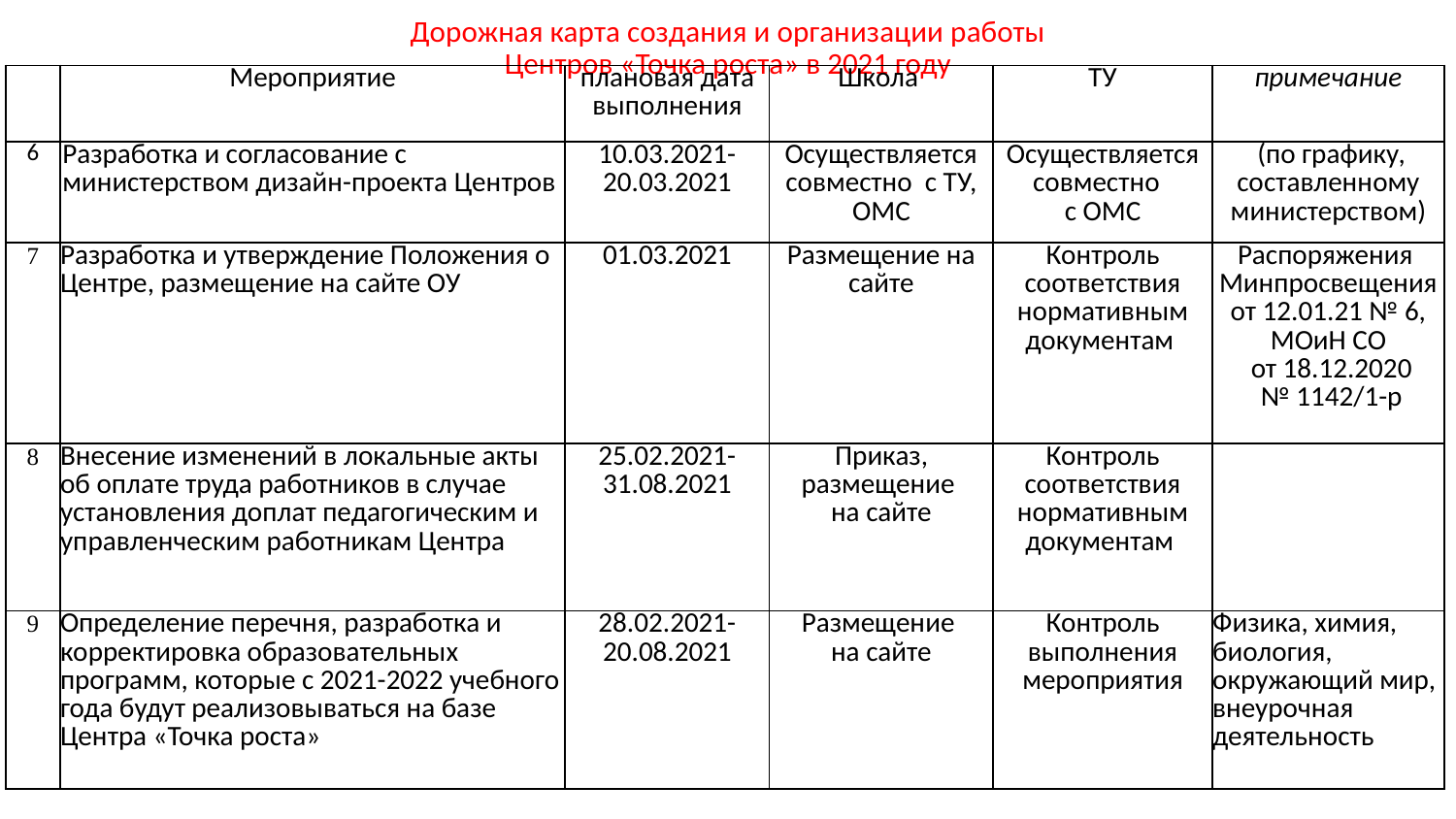

# Дорожная карта создания и организации работы Центров «Точка роста» в 2021 году
|  | Мероприятие | плановая дата выполнения | Школа | ТУ | примечание |
| --- | --- | --- | --- | --- | --- |
| 6 | Разработка и согласование с министерством дизайн-проекта Центров | 10.03.2021-20.03.2021 | Осуществляется совместно с ТУ, ОМС | Осуществляется совместно с ОМС | (по графику, составленному министерством) |
| 7 | Разработка и утверждение Положения о Центре, размещение на сайте ОУ | 01.03.2021 | Размещение на сайте | Контроль соответствия нормативным документам | Распоряжения Минпросвещения от 12.01.21 № 6, МОиН СО от 18.12.2020 № 1142/1-р |
| 8 | Внесение изменений в локальные акты об оплате труда работников в случае установления доплат педагогическим и управленческим работникам Центра | 25.02.2021-31.08.2021 | Приказ, размещение на сайте | Контроль соответствия нормативным документам |  |
| 9 | Определение перечня, разработка и корректировка образовательных программ, которые с 2021-2022 учебного года будут реализовываться на базе Центра «Точка роста» | 28.02.2021-20.08.2021 | Размещение на сайте | Контроль выполнения мероприятия | Физика, химия, биология, окружающий мир, внеурочная деятельность |